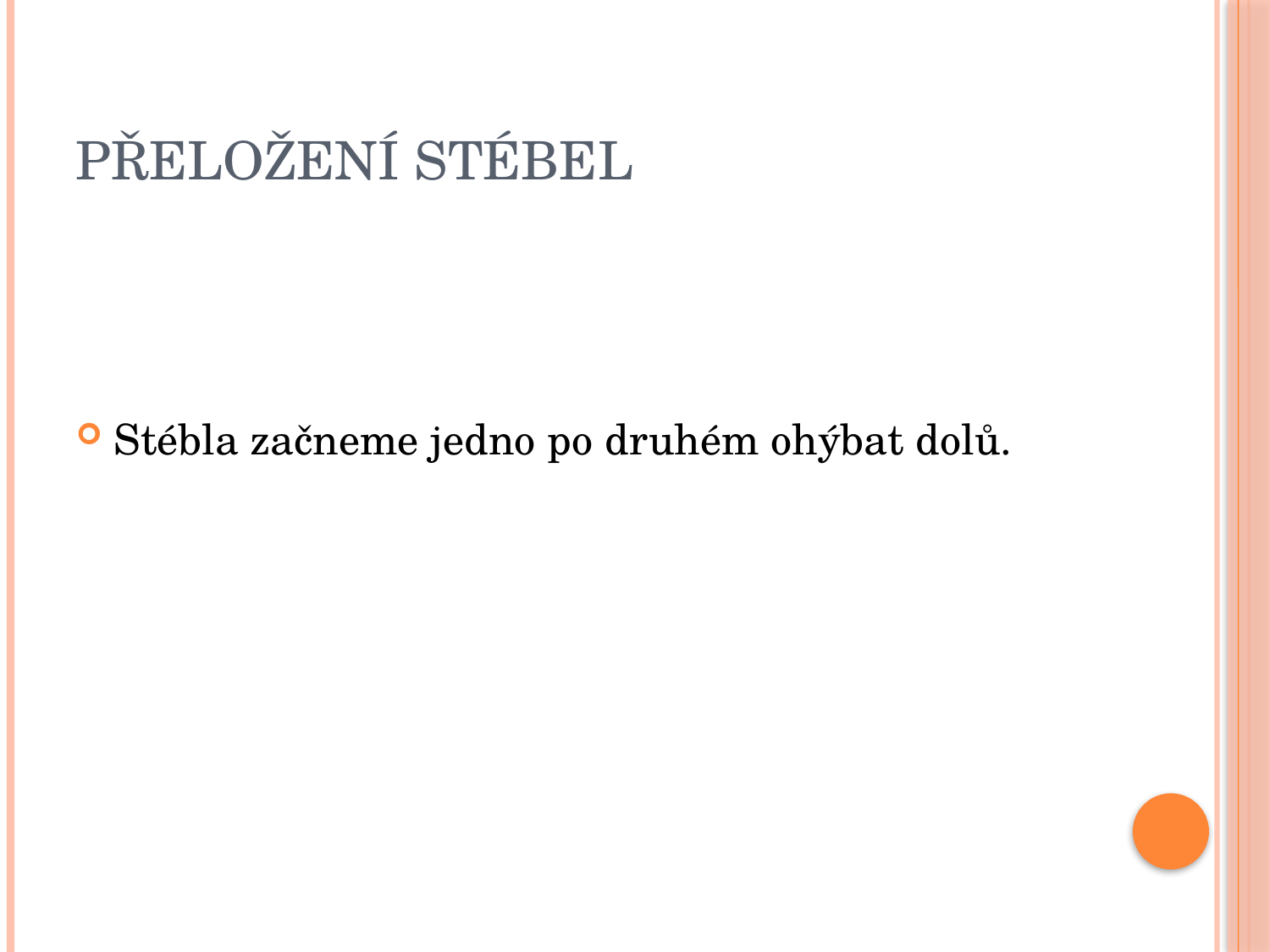

# Přeložení stébel

Stébla začneme jedno po druhém ohýbat dolů.